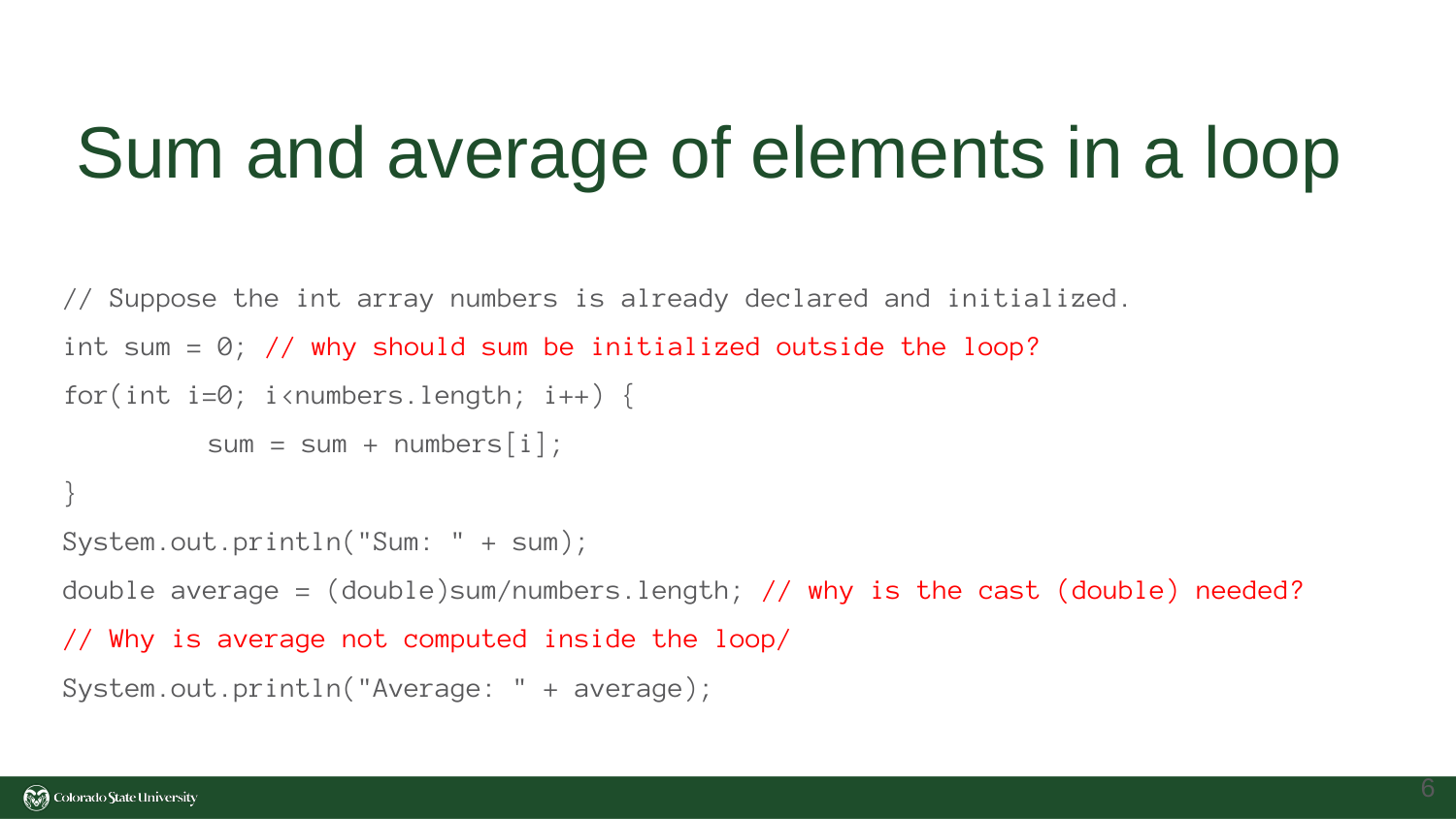

# Sum and average of elements in a loop
// Suppose the int array numbers is already declared and initialized.
int sum = 0; // why should sum be initialized outside the loop?
for(int i=0; i<numbers.length; i++) {
	sum = sum + numbers[i];
}
System.out.println("Sum: " + sum);
double average = (double)sum/numbers.length; // why is the cast (double) needed?
// Why is average not computed inside the loop/
System.out.println("Average: " + average);

6